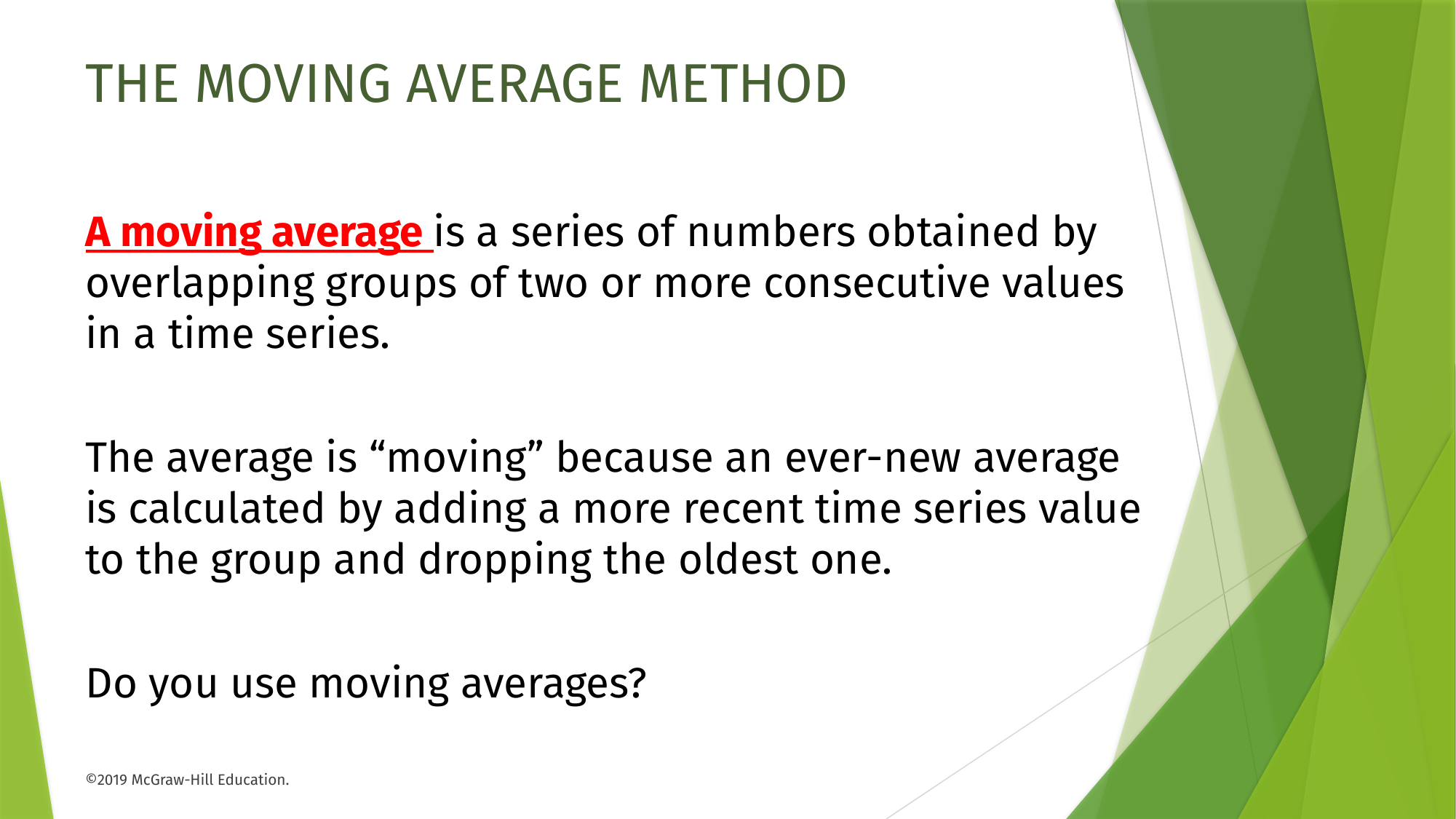

# THE MOVING AVERAGE METHOD
A moving average is a series of numbers obtained by overlapping groups of two or more consecutive values in a time series.
The average is “moving” because an ever-new average is calculated by adding a more recent time series value to the group and dropping the oldest one.
Do you use moving averages?